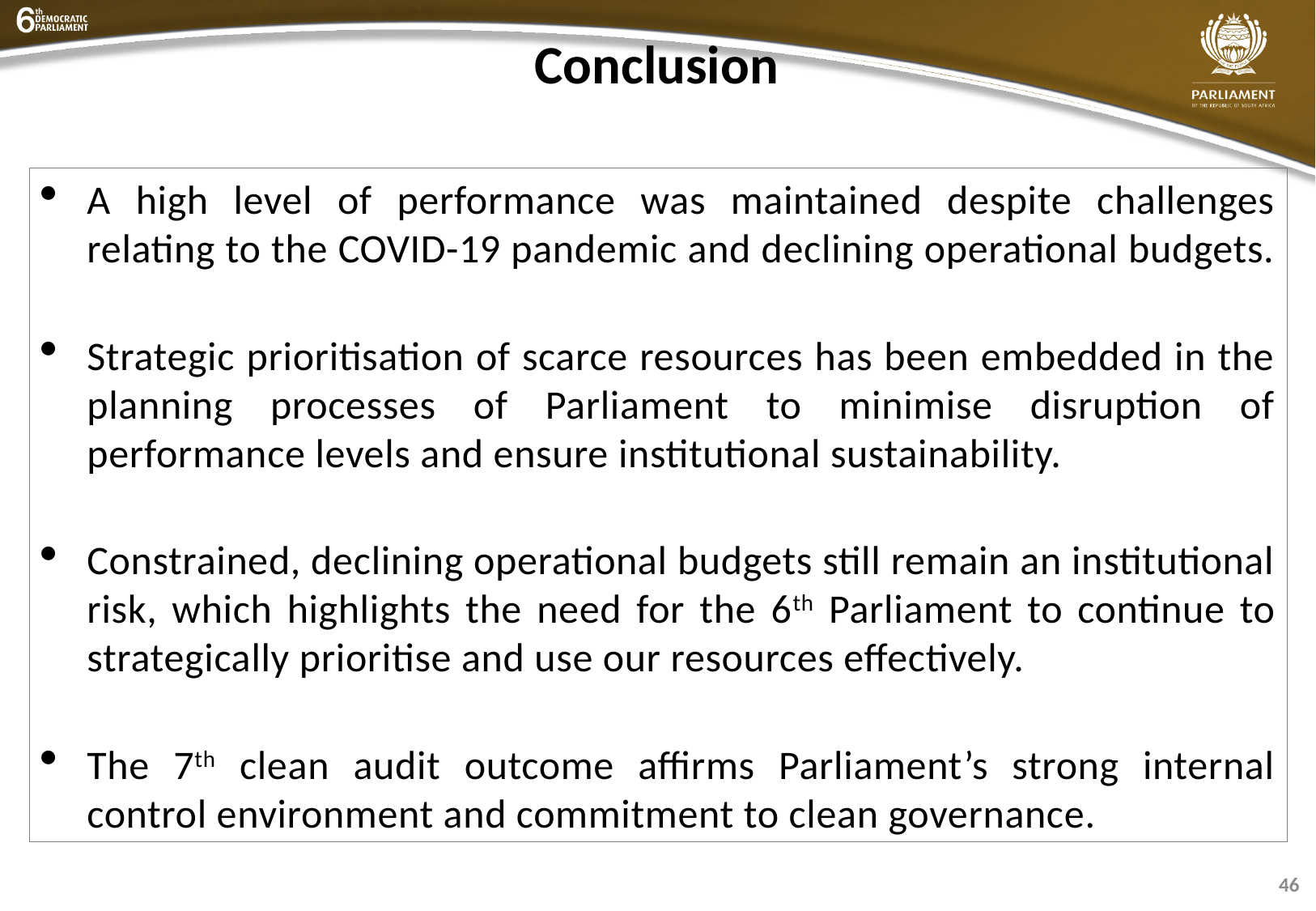

Conclusion
A high level of performance was maintained despite challenges relating to the COVID-19 pandemic and declining operational budgets.

Strategic prioritisation of scarce resources has been embedded in the planning processes of Parliament to minimise disruption of performance levels and ensure institutional sustainability.

Constrained, declining operational budgets still remain an institutional risk, which highlights the need for the 6th Parliament to continue to strategically prioritise and use our resources effectively.

The 7th clean audit outcome affirms Parliament’s strong internal control environment and commitment to clean governance.
46